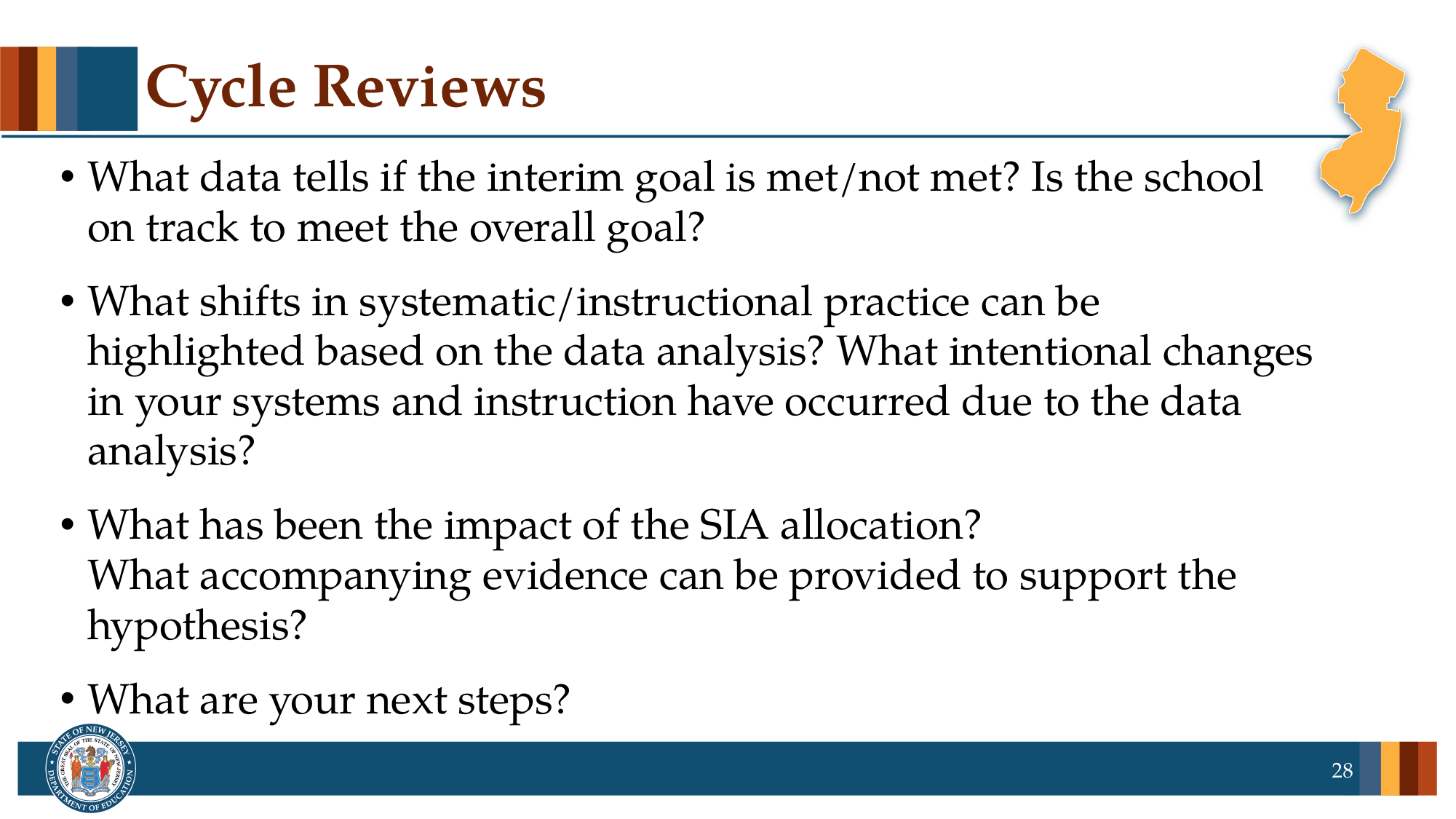

# Cycle Reviews
What data tells if the interim goal is met/not met? Is the school on track to meet the overall goal?
What shifts in systematic/instructional practice can be highlighted based on the data analysis? What intentional changes in your systems and instruction have occurred due to the data analysis?
What has been the impact of the SIA allocation?  What accompanying evidence can be provided to support the hypothesis?
What are your next steps?

28